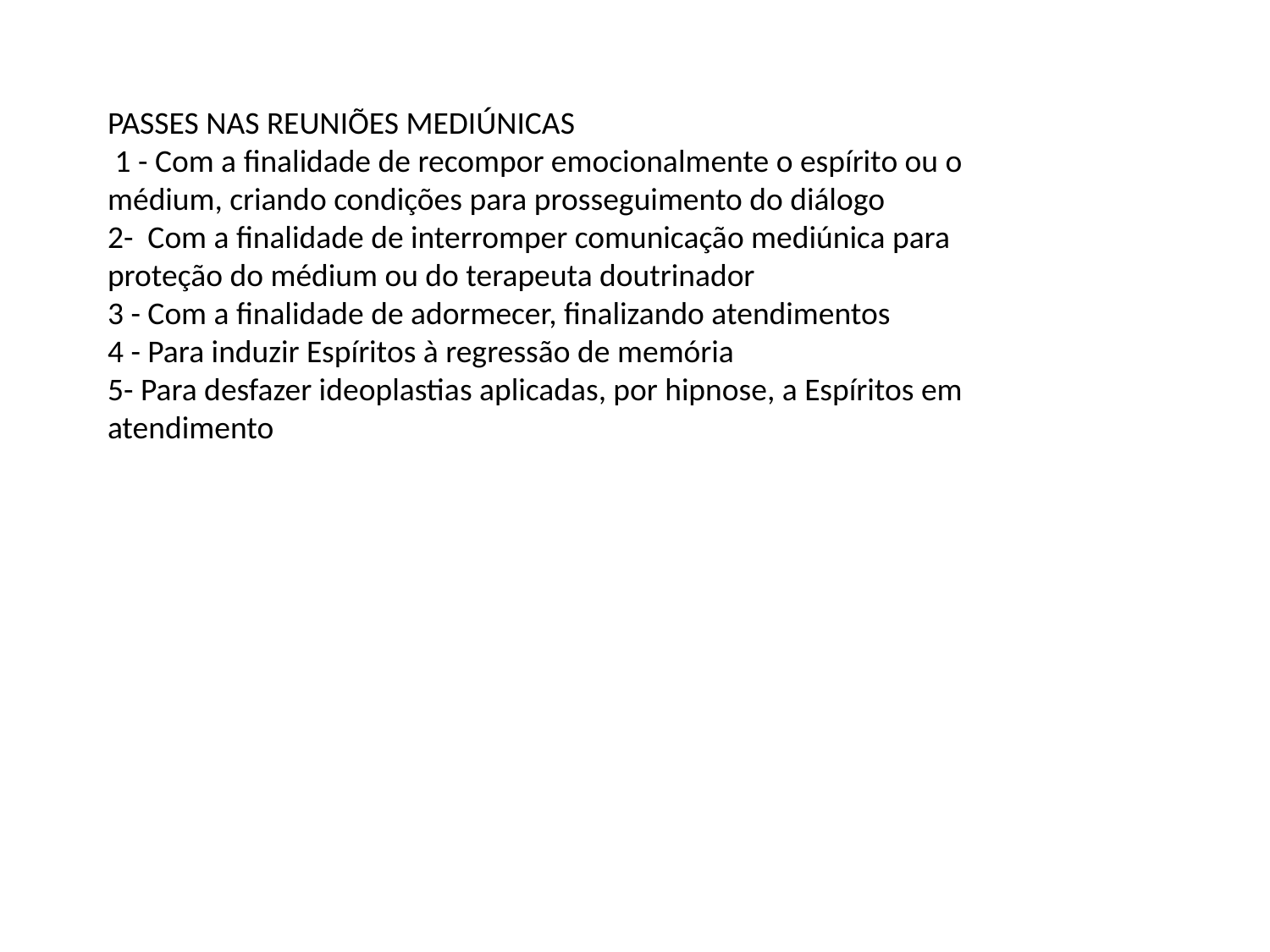

PASSES NAS REUNIÕES MEDIÚNICAS
 1 - Com a finalidade de recompor emocionalmente o espírito ou o médium, criando condições para prosseguimento do diálogo
2-  Com a finalidade de interromper comunicação mediúnica para proteção do médium ou do terapeuta doutrinador
3 - Com a finalidade de adormecer, finalizando atendimentos
4 - Para induzir Espíritos à regressão de memória
5- Para desfazer ideoplastias aplicadas, por hipnose, a Espíritos em atendimento